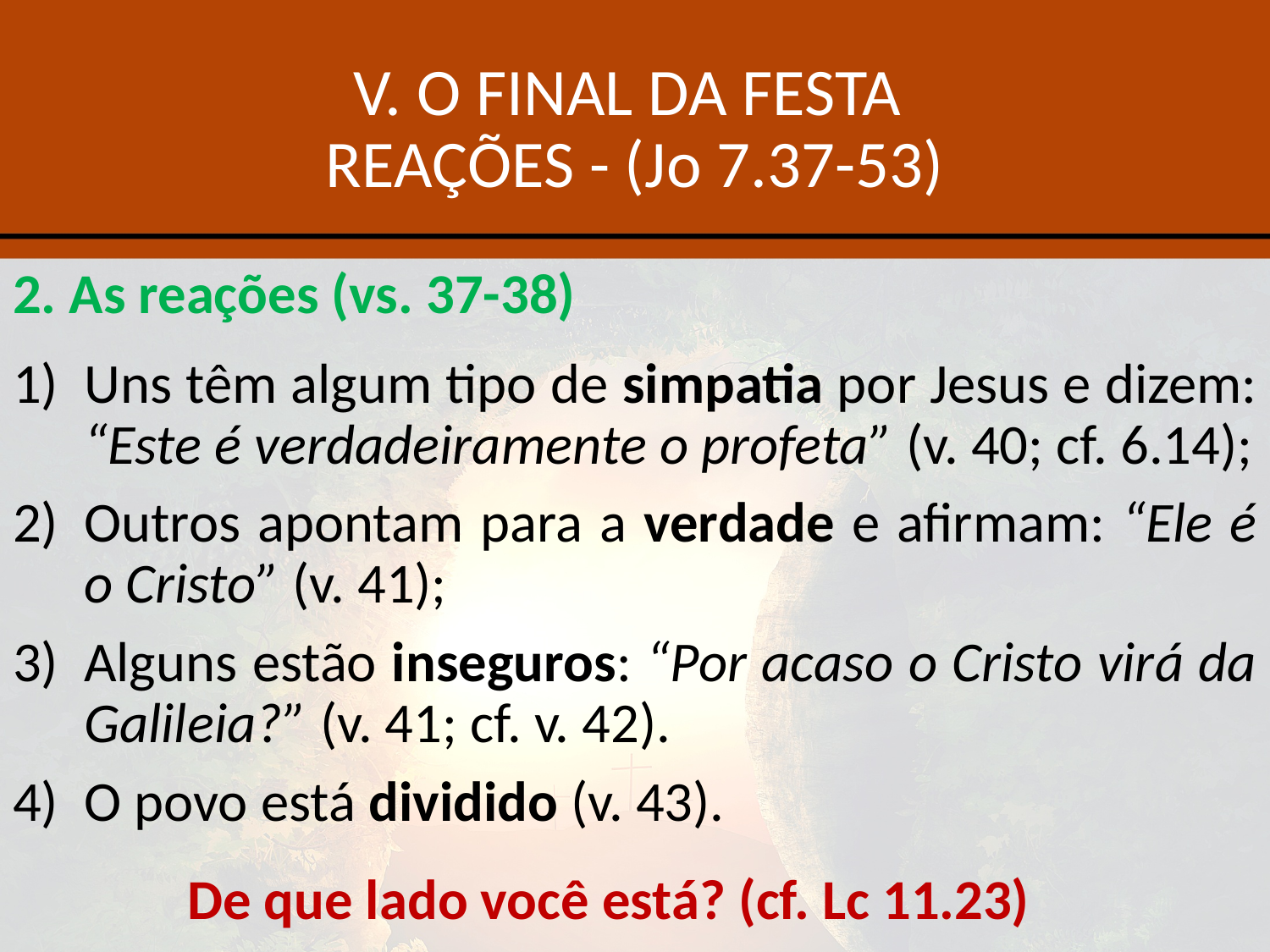

# V. O FINAL DA FESTA REAÇÕES - (Jo 7.37-53)
2. As reações (vs. 37-38)
Uns têm algum tipo de simpatia por Jesus e dizem: “Este é verdadeiramente o profeta” (v. 40; cf. 6.14);
Outros apontam para a verdade e afirmam: “Ele é o Cristo” (v. 41);
Alguns estão inseguros: “Por acaso o Cristo virá da Galileia?” (v. 41; cf. v. 42).
O povo está dividido (v. 43).

De que lado você está? (cf. Lc 11.23)